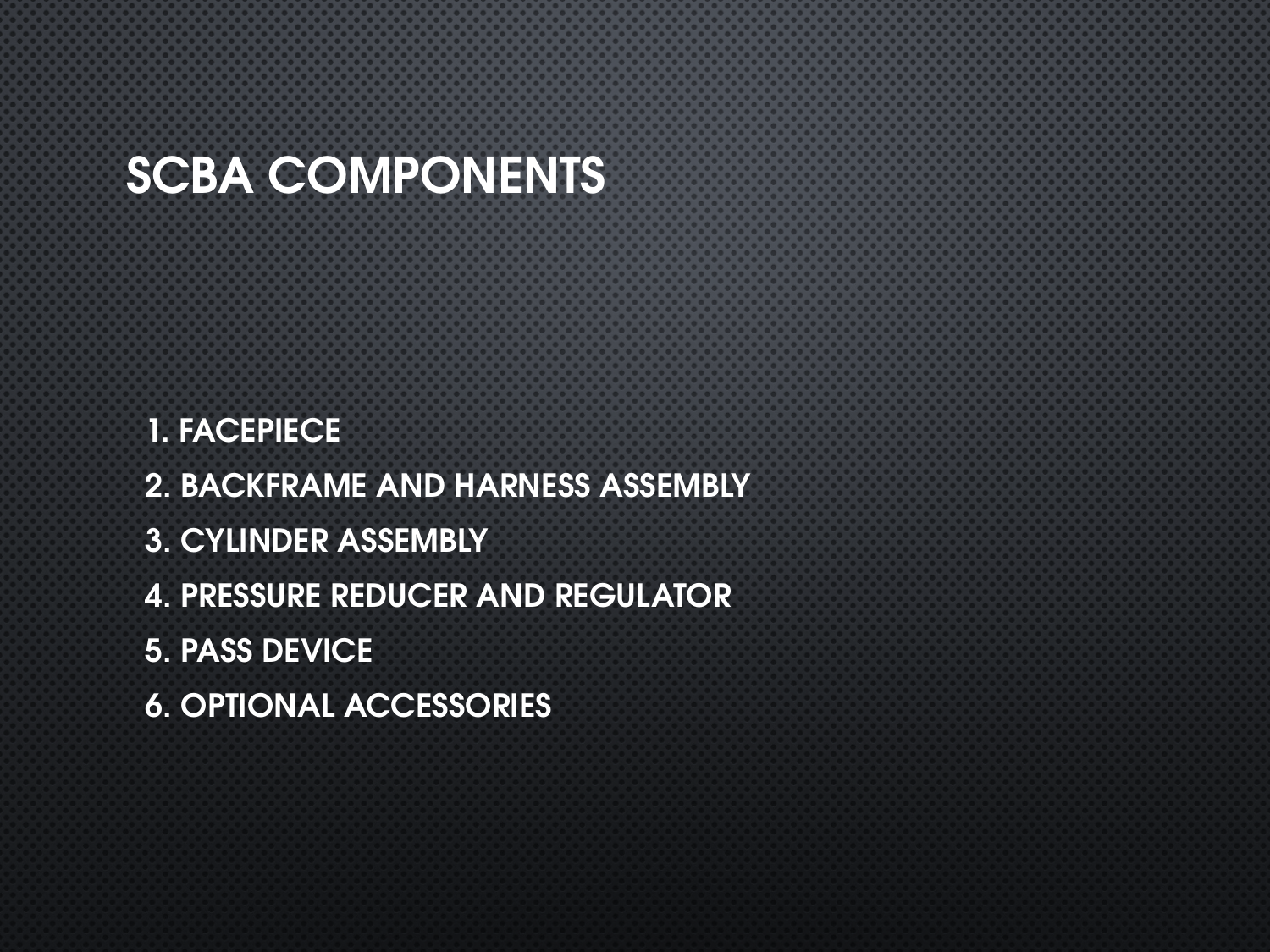

# SCBA COMPONENTS

1. FACEPIECE
2. BACKFRAME AND HARNESS ASSEMBLY
3. CYLINDER ASSEMBLY
4. PRESSURE REDUCER AND REGULATOR
5. PASS DEVICE
6. OPTIONAL ACCESSORIES